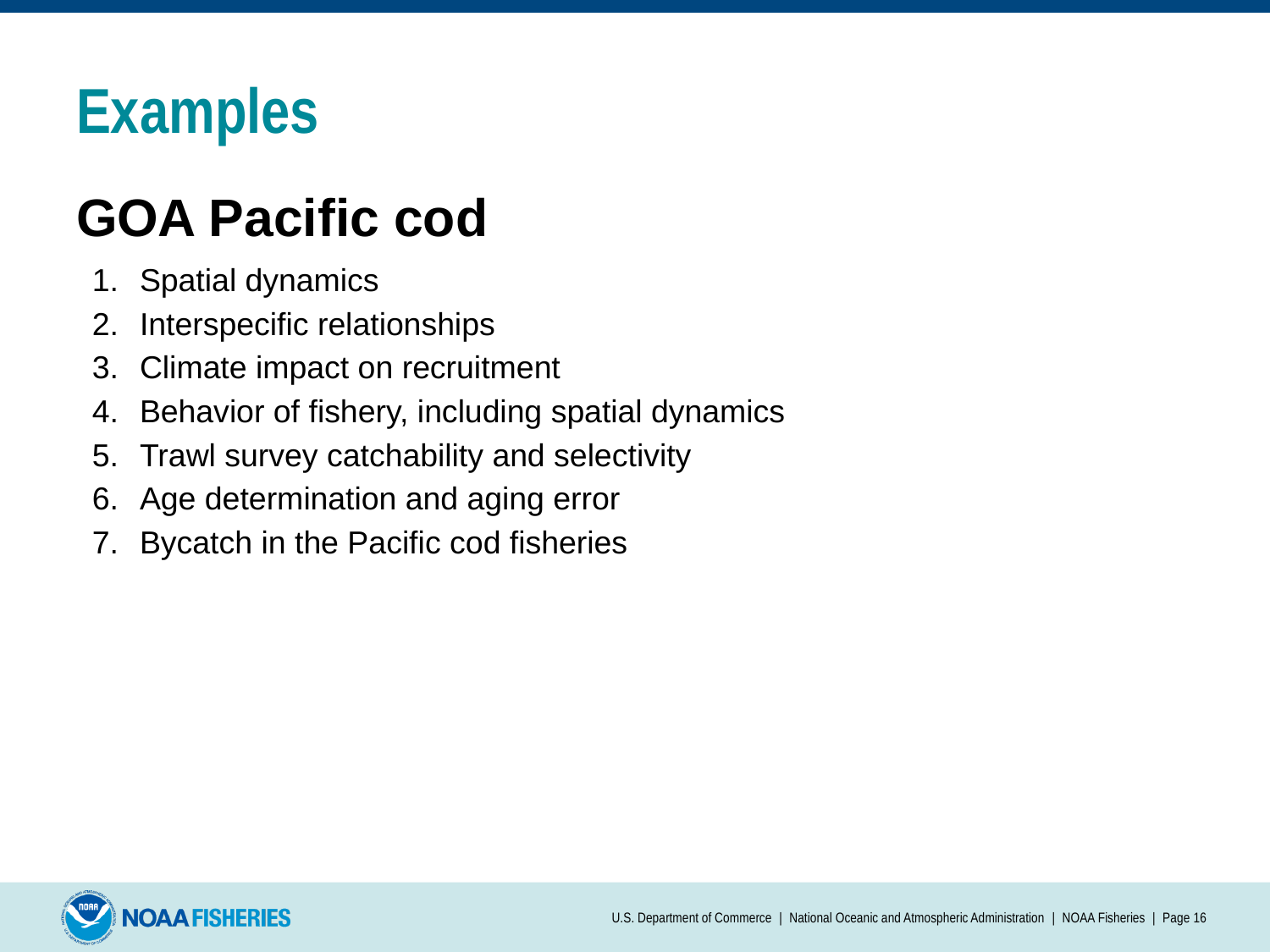

# Examples
GOA Pacific cod
Spatial dynamics
Interspecific relationships
Climate impact on recruitment
Behavior of fishery, including spatial dynamics
Trawl survey catchability and selectivity
Age determination and aging error
Bycatch in the Pacific cod fisheries

U.S. Department of Commerce | National Oceanic and Atmospheric Administration | NOAA Fisheries | Page 16